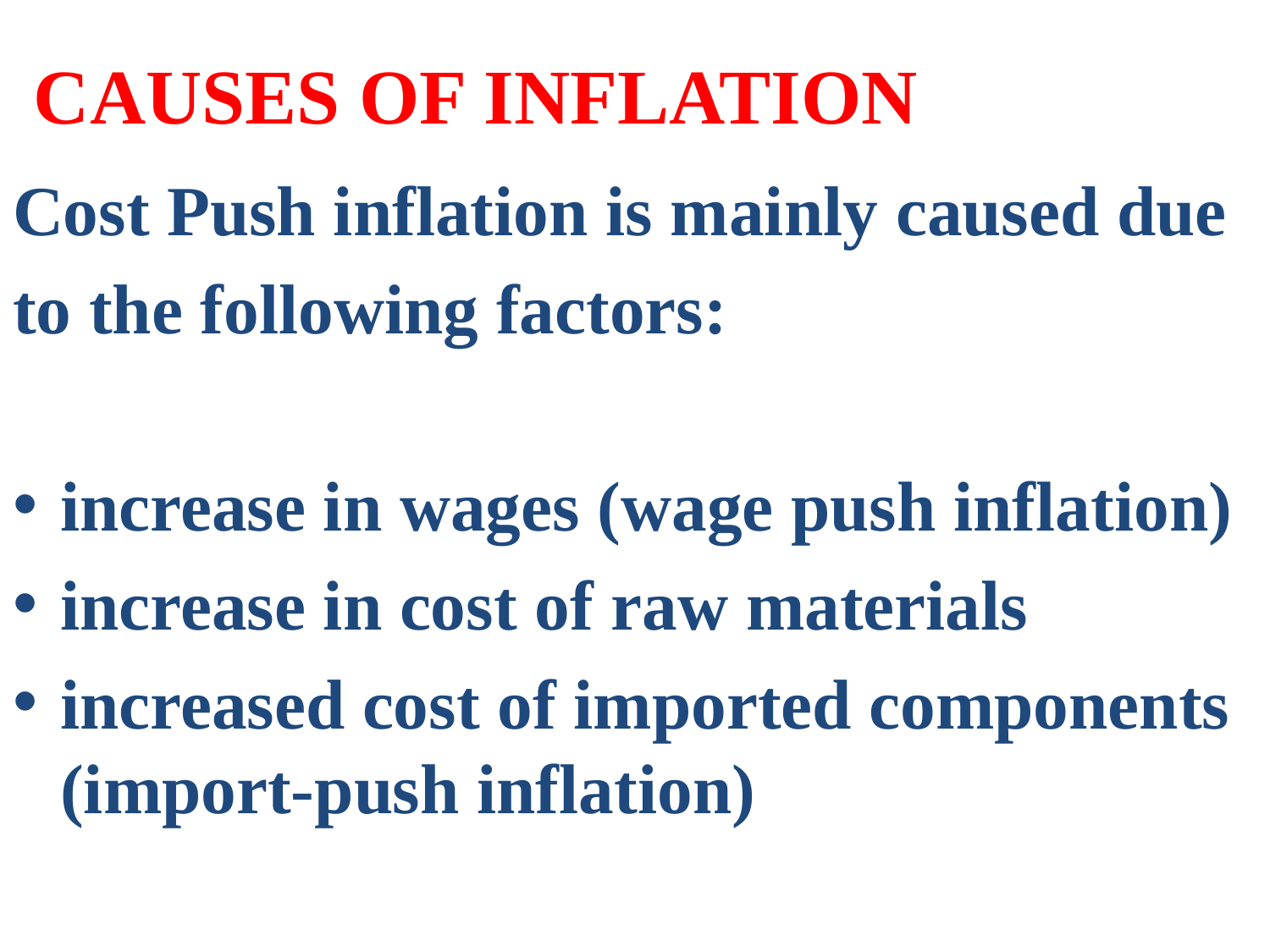

# CAUSES OF INFLATION
Cost Push inflation is mainly caused due
to the following factors:

increase in wages (wage push inflation)
increase in cost of raw materials
increased cost of imported components (import-push inflation)